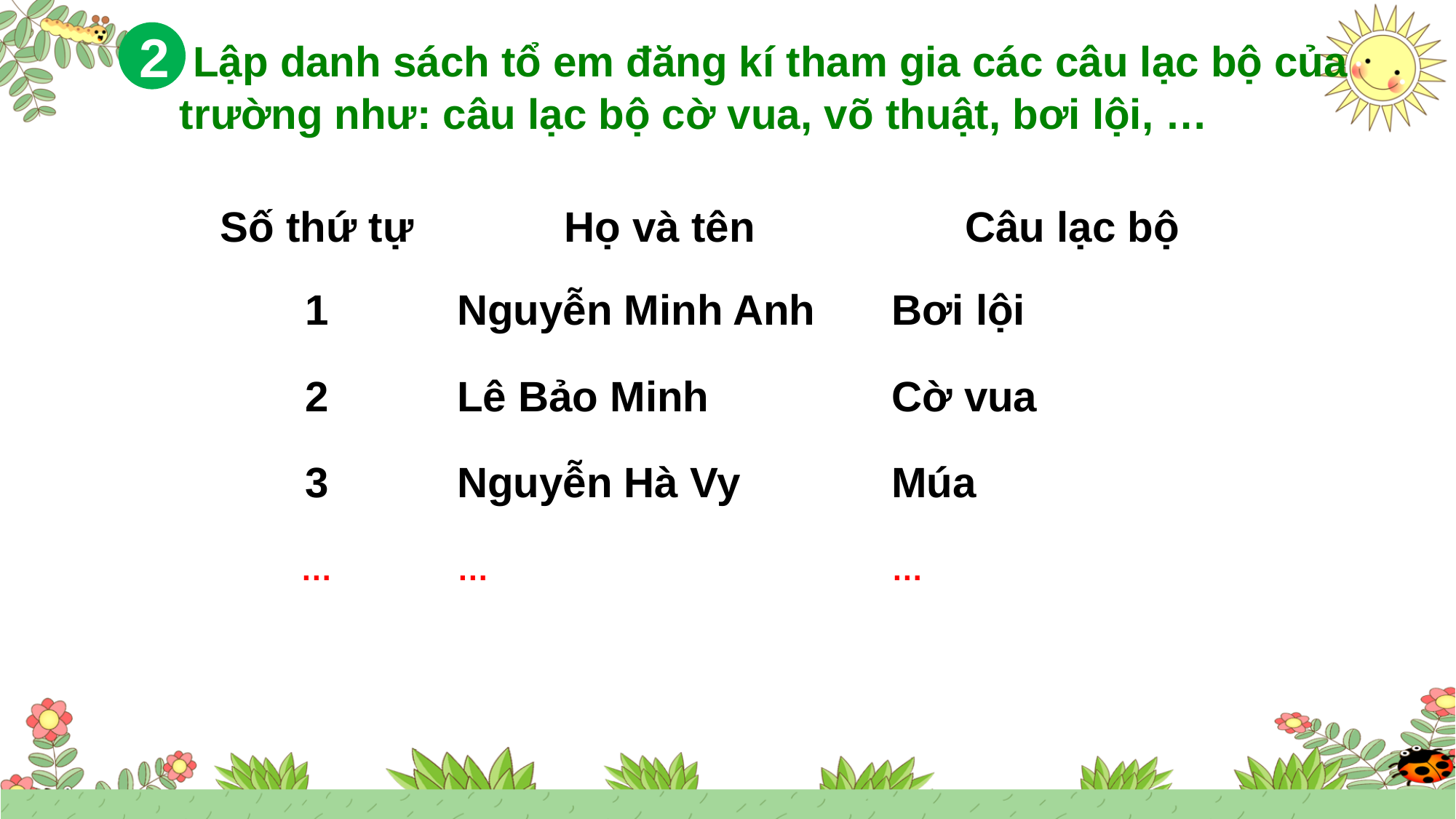

2
 Lập danh sách tổ em đăng kí tham gia các câu lạc bộ của trường như: câu lạc bộ cờ vua, võ thuật, bơi lội, …
| Số thứ tự | Họ và tên | Câu lạc bộ |
| --- | --- | --- |
| 1 | Nguyễn Minh Anh | Bơi lội |
| 2 | Lê Bảo Minh | Cờ vua |
| 3 | Nguyễn Hà Vy | Múa |
| … | … | … |